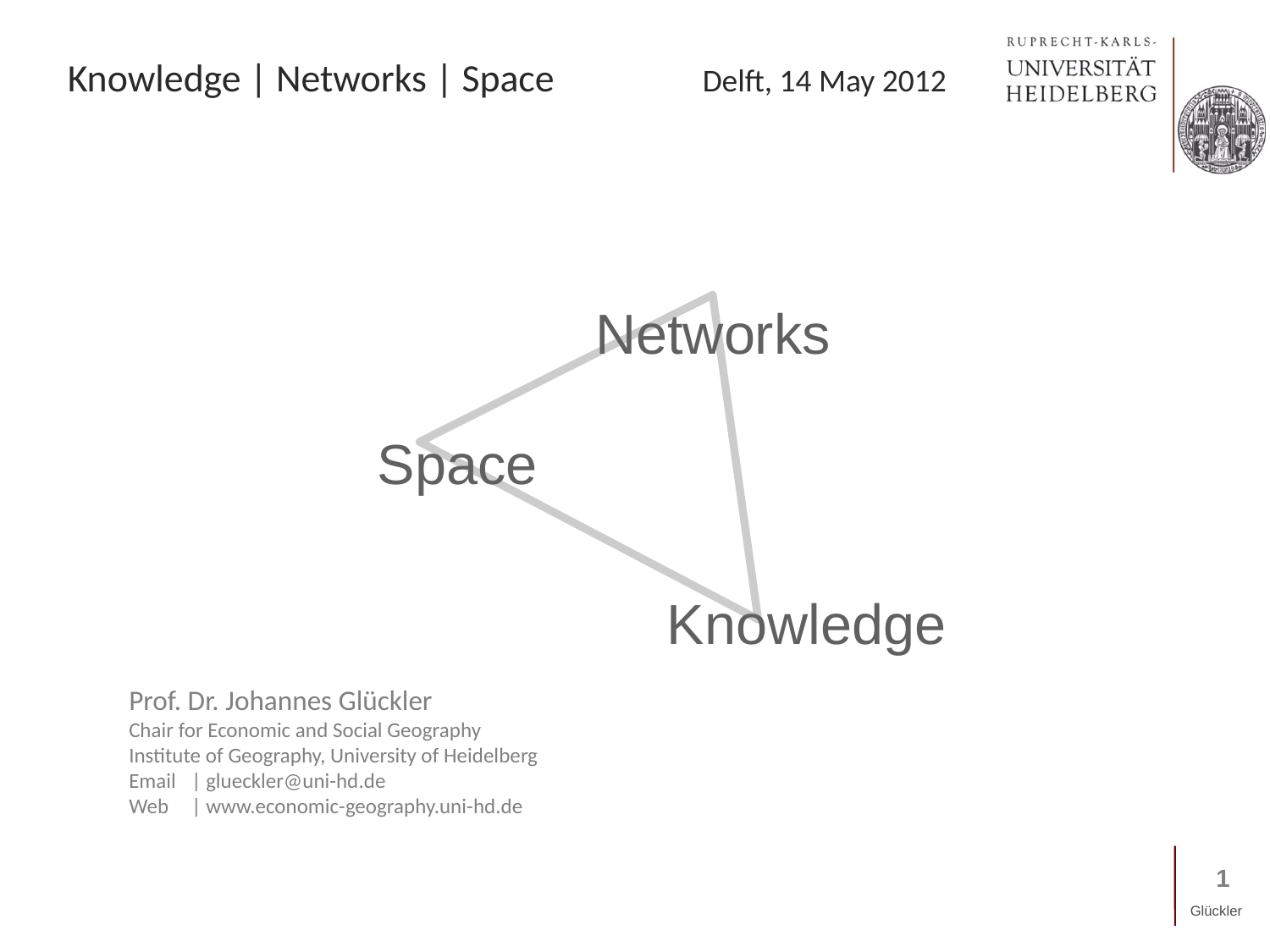

# Knowledge | Networks | Space		Delft, 14 May 2012

Networks
Space
Knowledge
Prof. Dr. Johannes Glückler
Chair for Economic and Social Geography
Institute of Geography, University of Heidelberg
Email 	| glueckler@uni-hd.de
Web 	| www.economic-geography.uni-hd.de
1